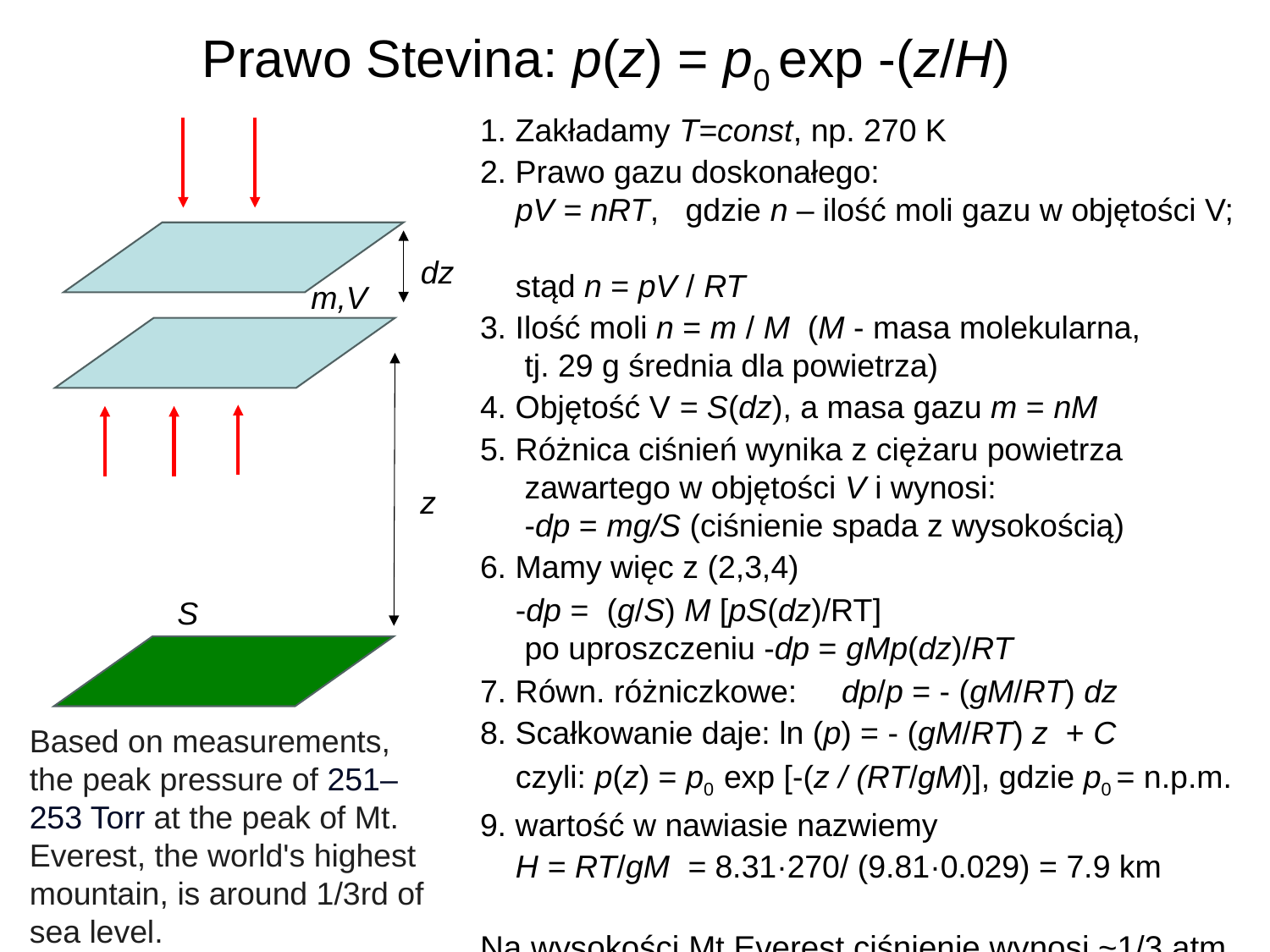

# Prawo Stevina: p(z) = p0 exp -(z/H)
1. Zakładamy T=const, np. 270 K
2. Prawo gazu doskonałego:
    pV = nRT,   gdzie n – ilość moli gazu w objętości V;
    stąd n = pV / RT
3. Ilość moli n = m / M  (M - masa molekularna,
     tj. 29 g średnia dla powietrza)
4. Objętość V = S(dz), a masa gazu m = nM
5. Różnica ciśnień wynika z ciężaru powietrza
     zawartego w objętości V i wynosi:
     -dp = mg/S (ciśnienie spada z wysokością)
6. Mamy więc z (2,3,4)
    -dp =  (g/S) M [pS(dz)/RT]
     po uproszczeniu -dp = gMp(dz)/RT
7. Równ. różniczkowe:     dp/p = - (gM/RT) dz
8. Scałkowanie daje: ln (p) = - (gM/RT) z  + C
    czyli: p(z) = p0  exp [-(z / (RT/gM)], gdzie p0 = n.p.m.
9. wartość w nawiasie nazwiemy
    H = RT/gM  = 8.31·270/ (9.81·0.029) = 7.9 km

Na wysokości Mt Everest ciśnienie wynosi ~1/3 atm.

dz
m,V

z
S

Based on measurements, the peak pressure of 251–253 Torr at the peak of Mt. Everest, the world's highest mountain, is around 1/3rd of sea level.